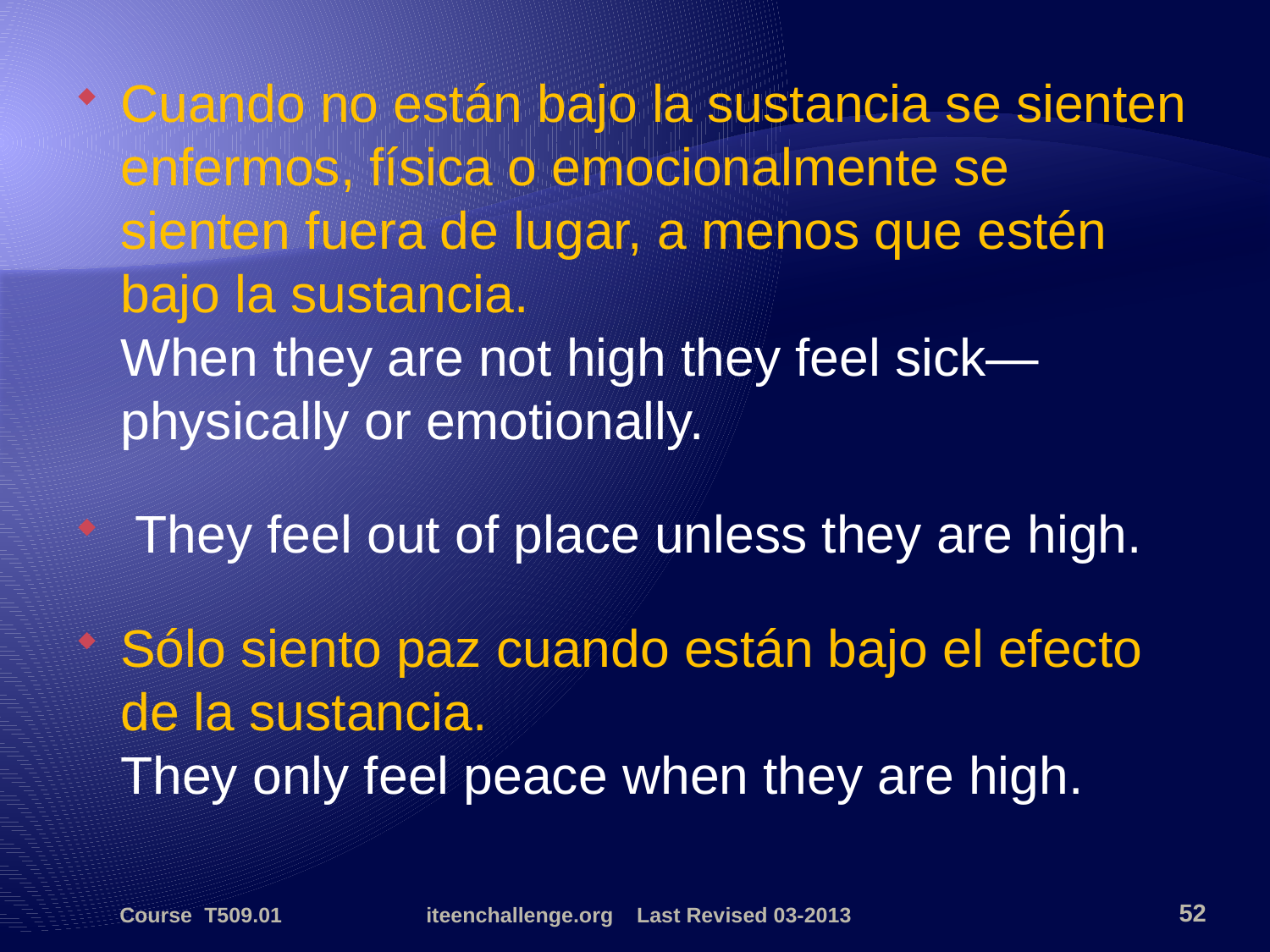

Cuando no están bajo la sustancia se sienten enfermos, física o emocionalmente se sienten fuera de lugar, a menos que estén bajo la sustancia.
When they are not high they feel sick—physically or emotionally.
 They feel out of place unless they are high.
Sólo siento paz cuando están bajo el efecto de la sustancia.
They only feel peace when they are high.
Course  T509.01
iteenchallenge.org    Last Revised 03-2013
52